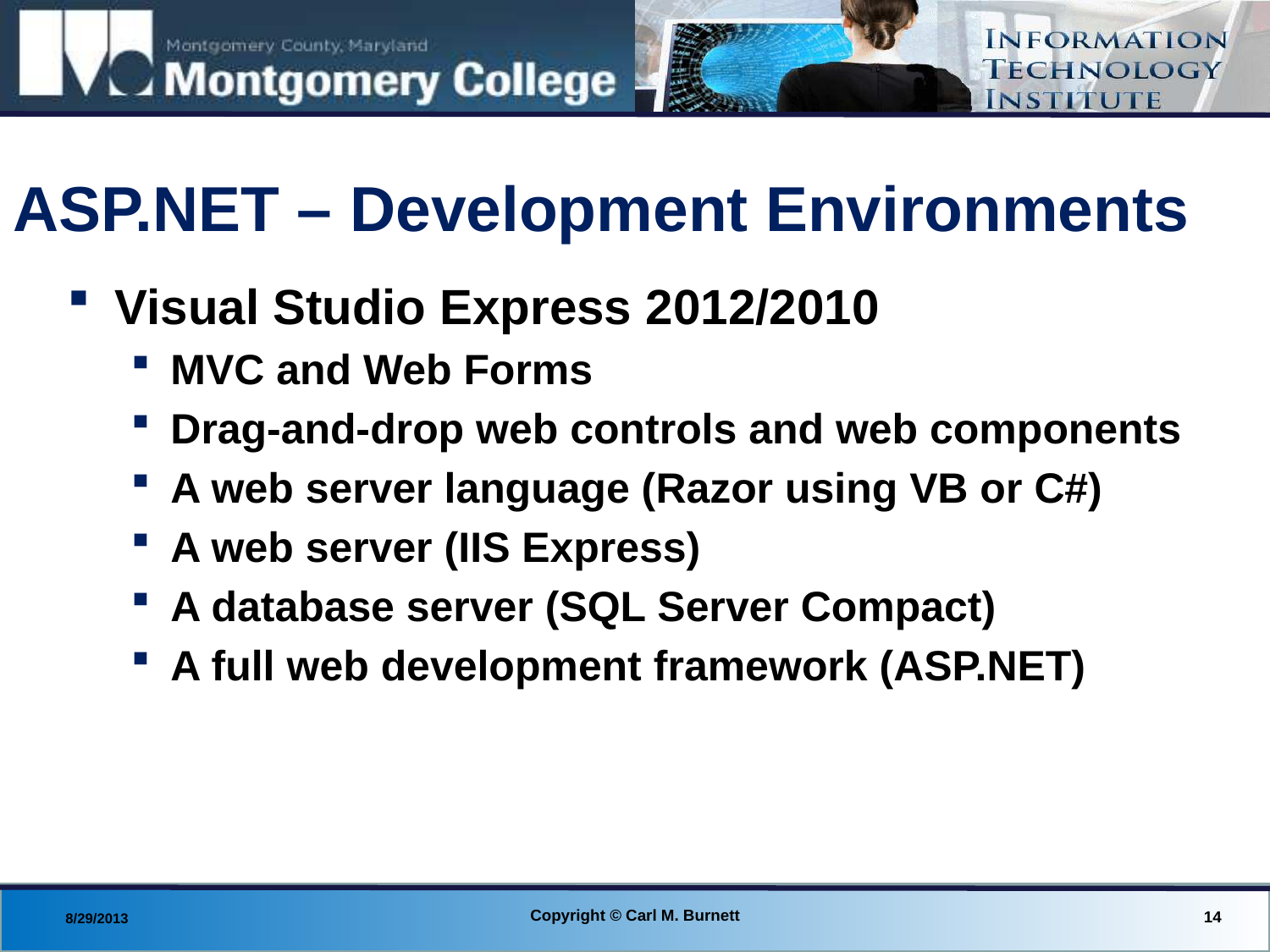

# ASP.NET – Development Environments
Visual Studio Express 2012/2010
MVC and Web Forms
Drag-and-drop web controls and web components
A web server language (Razor using VB or C#)
A web server (IIS Express)
A database server (SQL Server Compact)
A full web development framework (ASP.NET)
Copyright © Carl M. Burnett
14
8/29/2013